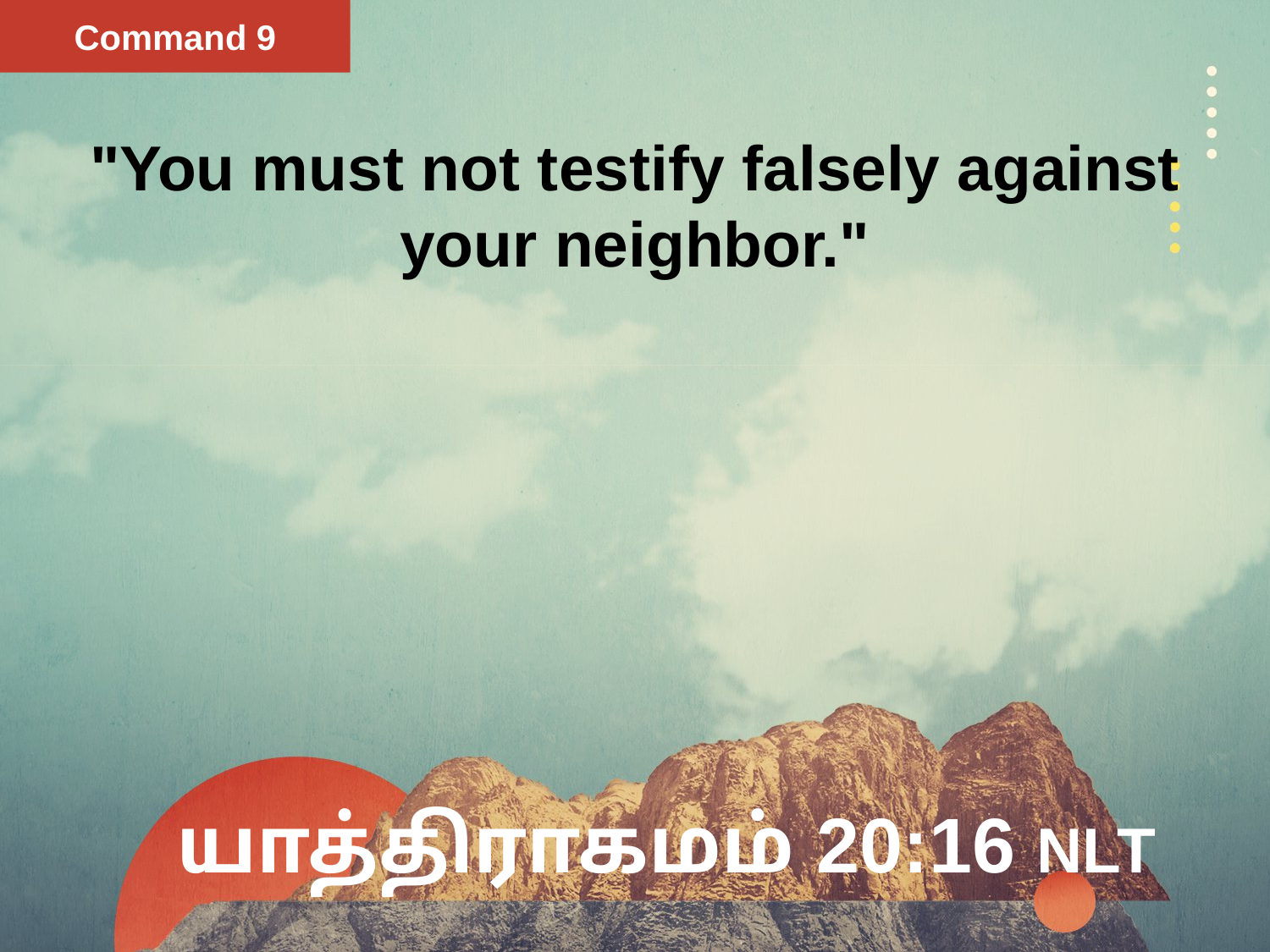

Command 9
"You must not testify falsely against your neighbor."
# யாத்திராகமம் 20:16 NLT